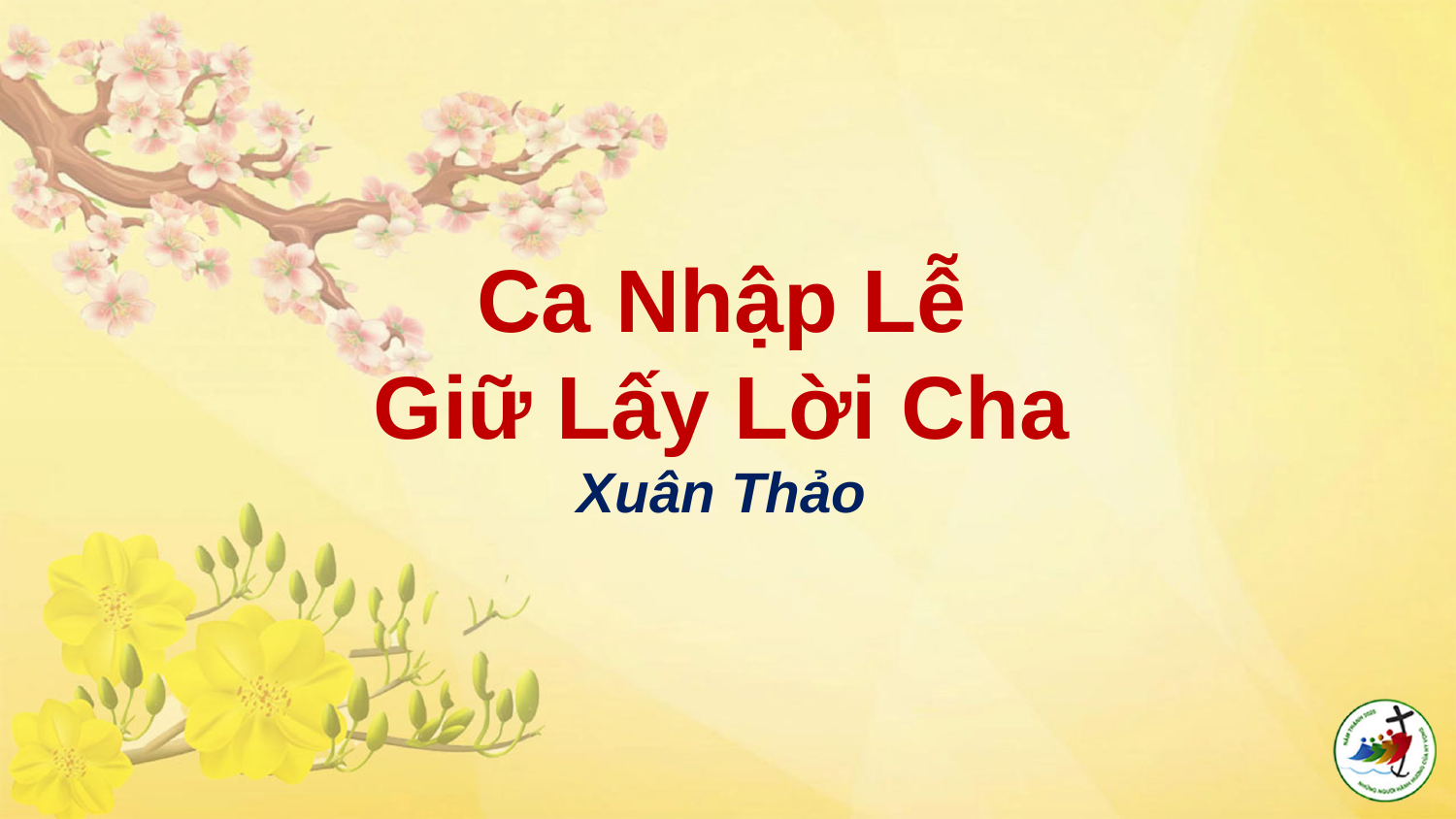

# Ca Nhập Lễ Giữ Lấy Lời Cha Xuân Thảo